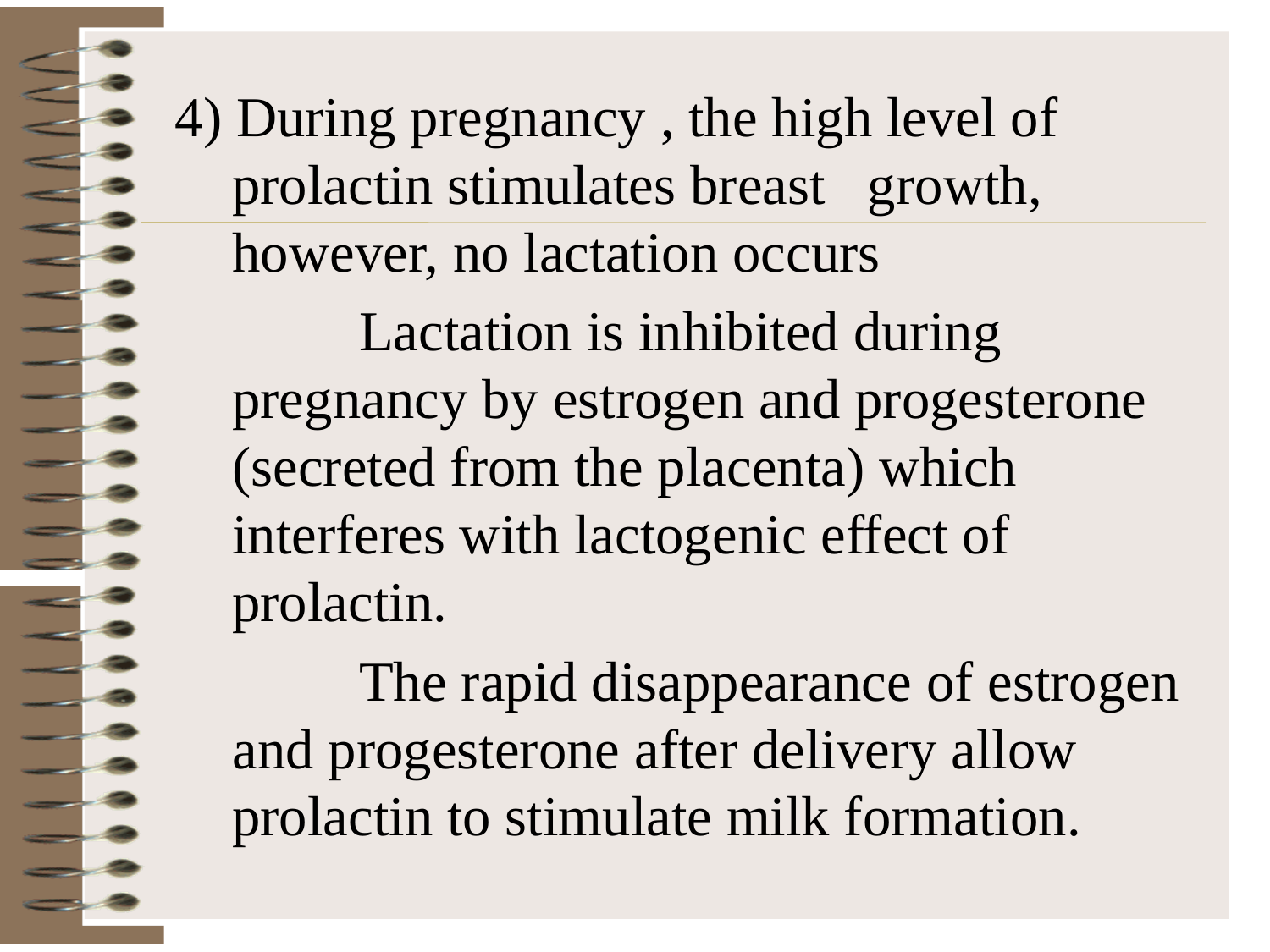

4) During pregnancy , the high level of prolactin stimulates breast   growth, however, no lactation occurs
		Lactation is inhibited during pregnancy by estrogen and progesterone (secreted from the placenta) which interferes with lactogenic effect of prolactin.
		The rapid disappearance of estrogen and progesterone after delivery allow prolactin to stimulate milk formation.